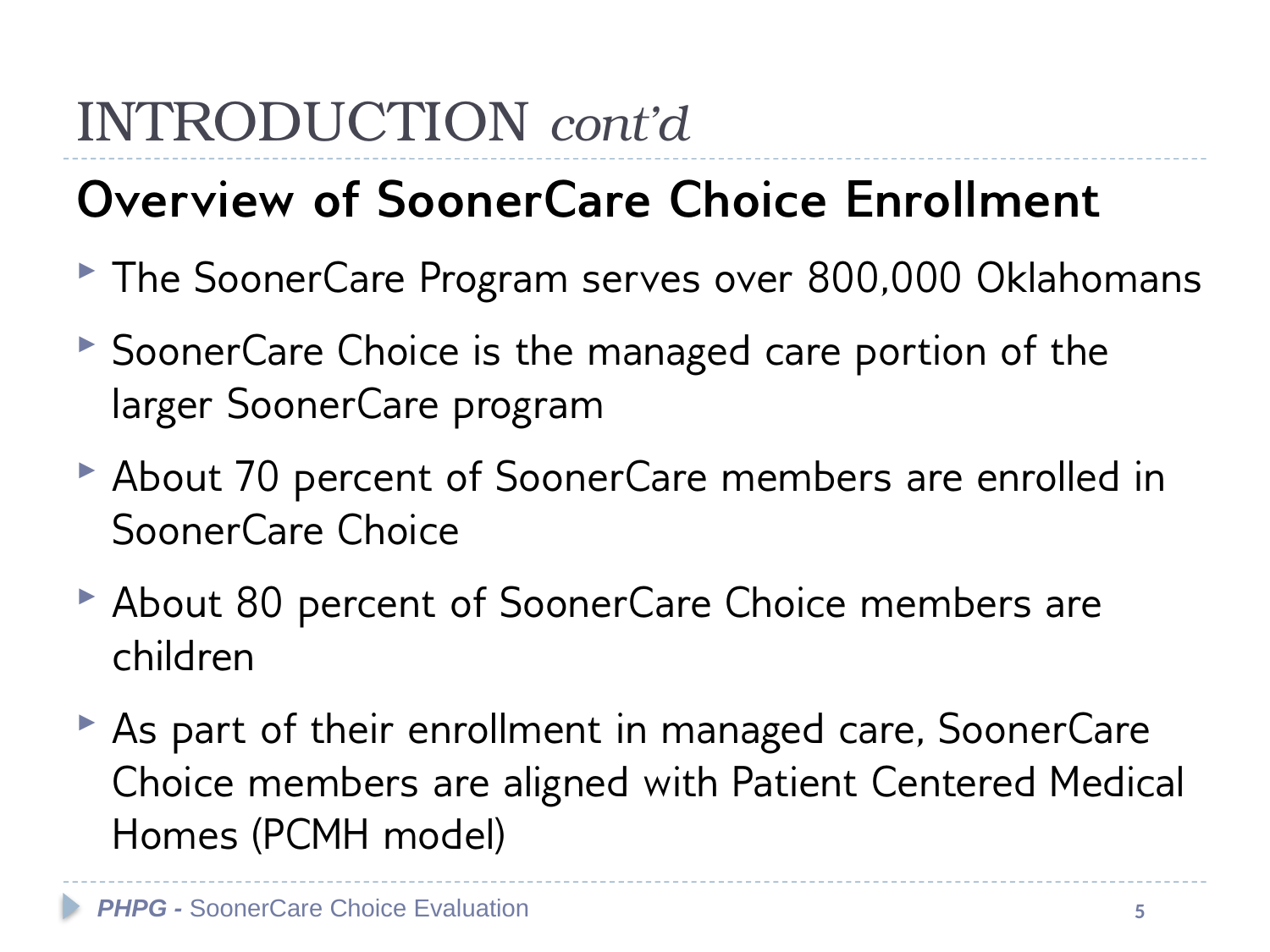

# INTRODUCTION cont’d
Overview of SoonerCare Choice Enrollment
The SoonerCare Program serves over 800,000 Oklahomans
SoonerCare Choice is the managed care portion of the larger SoonerCare program
About 70 percent of SoonerCare members are enrolled in SoonerCare Choice
About 80 percent of SoonerCare Choice members are children
As part of their enrollment in managed care, SoonerCare Choice members are aligned with Patient Centered Medical Homes (PCMH model)

PHPG - SoonerCare Choice Evaluation
5